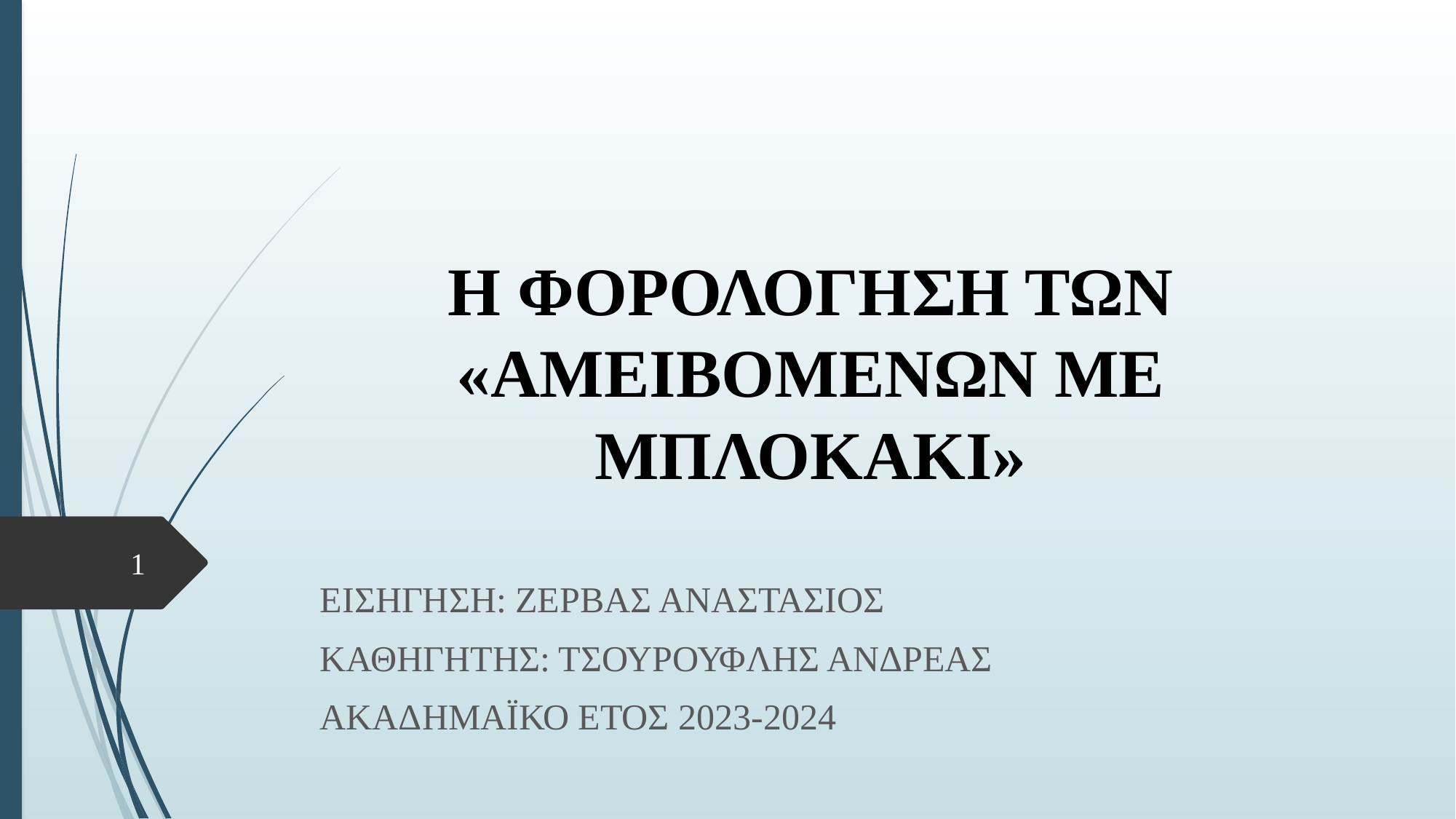

# Η ΦΟΡΟΛΟΓΗΣΗ ΤΩΝ «ΑΜΕΙΒΟΜΕΝΩΝ ΜΕ ΜΠΛΟΚΑΚΙ»
1
ΕΙΣΗΓΗΣΗ: ΖΕΡΒΑΣ ΑΝΑΣΤΑΣΙΟΣ
ΚΑΘΗΓΗΤΗΣ: ΤΣΟΥΡΟΥΦΛΗΣ ΑΝΔΡΕΑΣ
ΑΚΑΔΗΜΑΪΚΟ ΕΤΟΣ 2023-2024